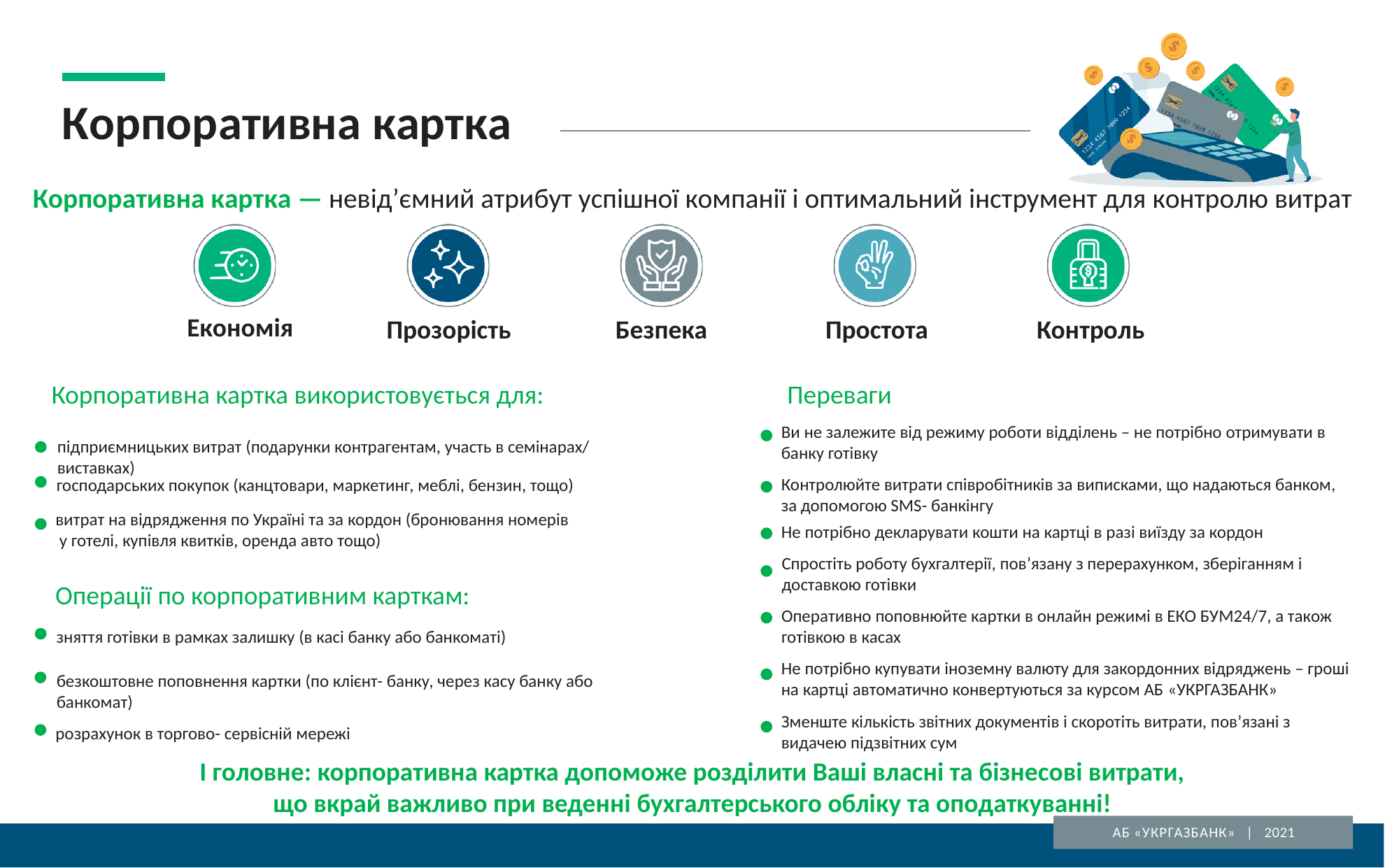

# Корпоративна картка

Корпоративна картка — невід’ємний атрибут успішної компанії і оптимальний інструмент для контролю витрат

Економія
Прозорість
Безпека
Простота
Контроль
Корпоративна картка використовується для:
Переваги
Ви не залежите від режиму роботи відділень – не потрібно отримувати в банку готівку
підприємницьких витрат (подарунки контрагентам, участь в семінарах/ виставках)

Контролюйте витрати співробітників за виписками, що надаються банком, за допомогою SMS- банкінгу
господарських покупок (канцтовари, маркетинг, меблі, бензин, тощо)

витрат на відрядження по Україні та за кордон (бронювання номерів
 у готелі, купівля квитків, оренда авто тощо)
Не потрібно декларувати кошти на картці в разі виїзду за кордон

Спростіть роботу бухгалтерії, пов’язану з перерахунком, зберіганням і доставкою готівки

Операції по корпоративним карткам:
Оперативно поповнюйте картки в онлайн режимі в ЕКО БУМ24/7, а також готівкою в касах

зняття готівки в рамках залишку (в касі банку або банкоматі)

Не потрібно купувати іноземну валюту для закордонних відряджень – гроші на картці автоматично конвертуються за курсом АБ «УКРГАЗБАНК»
безкоштовне поповнення картки (по клієнт- банку, через касу банку або банкомат)

Зменште кількість звітних документів і скоротіть витрати, пов’язані з видачею підзвітних сум
розрахунок в торгово- сервісній мережі

І головне: корпоративна картка допоможе розділити Ваші власні та бізнесові витрати,
 що вкрай важливо при веденні бухгалтерського обліку та оподаткуванні!

АБ «УКРГАЗБАНК»   |   2021